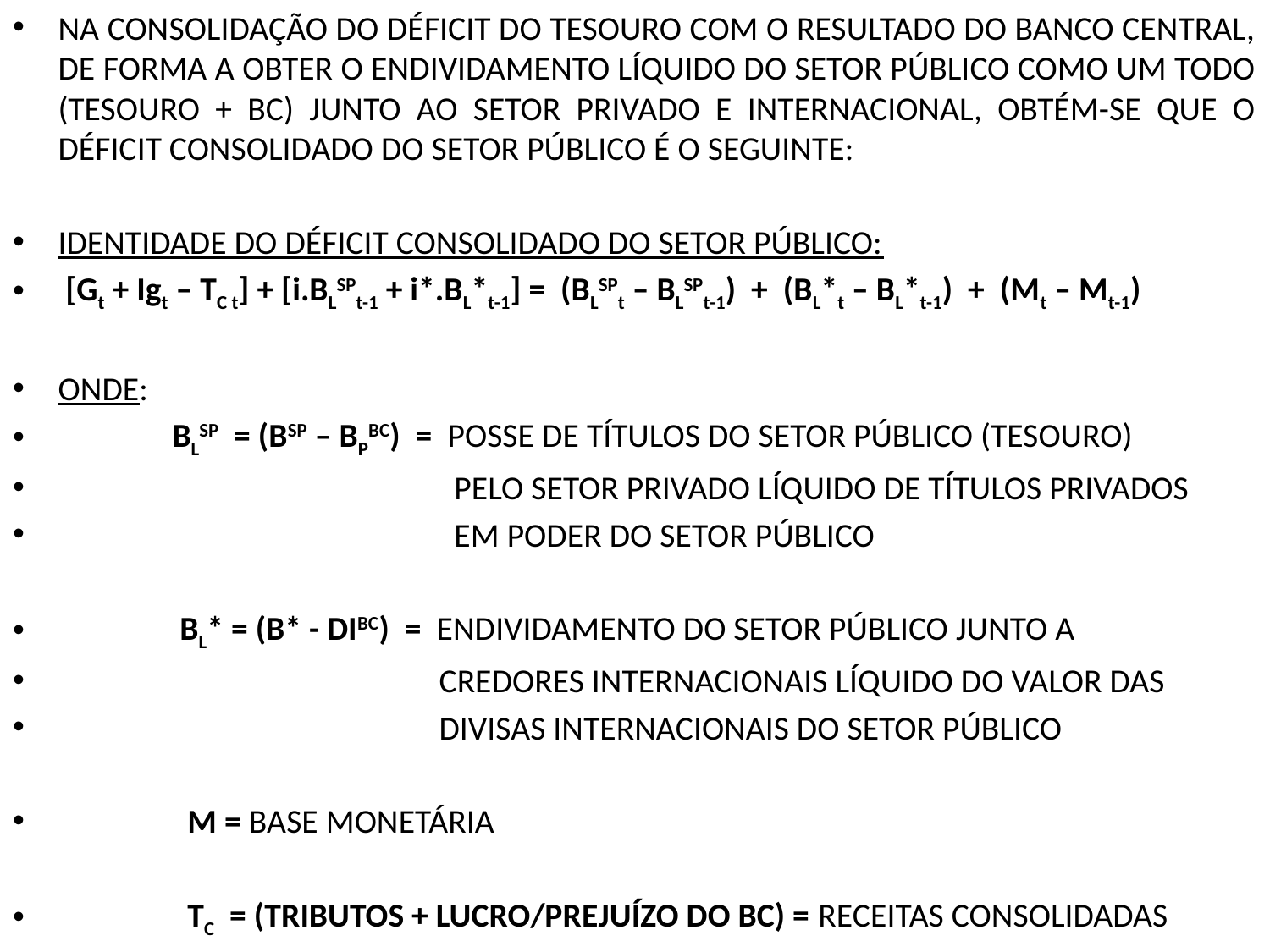

NA CONSOLIDAÇÃO DO DÉFICIT DO TESOURO COM O RESULTADO DO BANCO CENTRAL, DE FORMA A OBTER O ENDIVIDAMENTO LÍQUIDO DO SETOR PÚBLICO COMO UM TODO (TESOURO + BC) JUNTO AO SETOR PRIVADO E INTERNACIONAL, OBTÉM-SE QUE O DÉFICIT CONSOLIDADO DO SETOR PÚBLICO É O SEGUINTE:

IDENTIDADE DO DÉFICIT CONSOLIDADO DO SETOR PÚBLICO:
 [Gt + Igt – TC t] + [i.BLSPt-1 + i*.BL*t-1] =  (BLSPt – BLSPt-1)  +  (BL*t – BL*t-1)  +  (Mt – Mt-1)

ONDE:
               BLSP  = (BSP – BPBC)  =  POSSE DE TÍTULOS DO SETOR PÚBLICO (TESOURO)
                                                    PELO SETOR PRIVADO LÍQUIDO DE TÍTULOS PRIVADOS
                                                    EM PODER DO SETOR PÚBLICO

                BL* = (B* - DIBC)  =  ENDIVIDAMENTO DO SETOR PÚBLICO JUNTO A
                                                  CREDORES INTERNACIONAIS LÍQUIDO DO VALOR DAS
                                                  DIVISAS INTERNACIONAIS DO SETOR PÚBLICO

                 M = BASE MONETÁRIA

                 TC  = (TRIBUTOS + LUCRO/PREJUÍZO DO BC) = RECEITAS CONSOLIDADAS